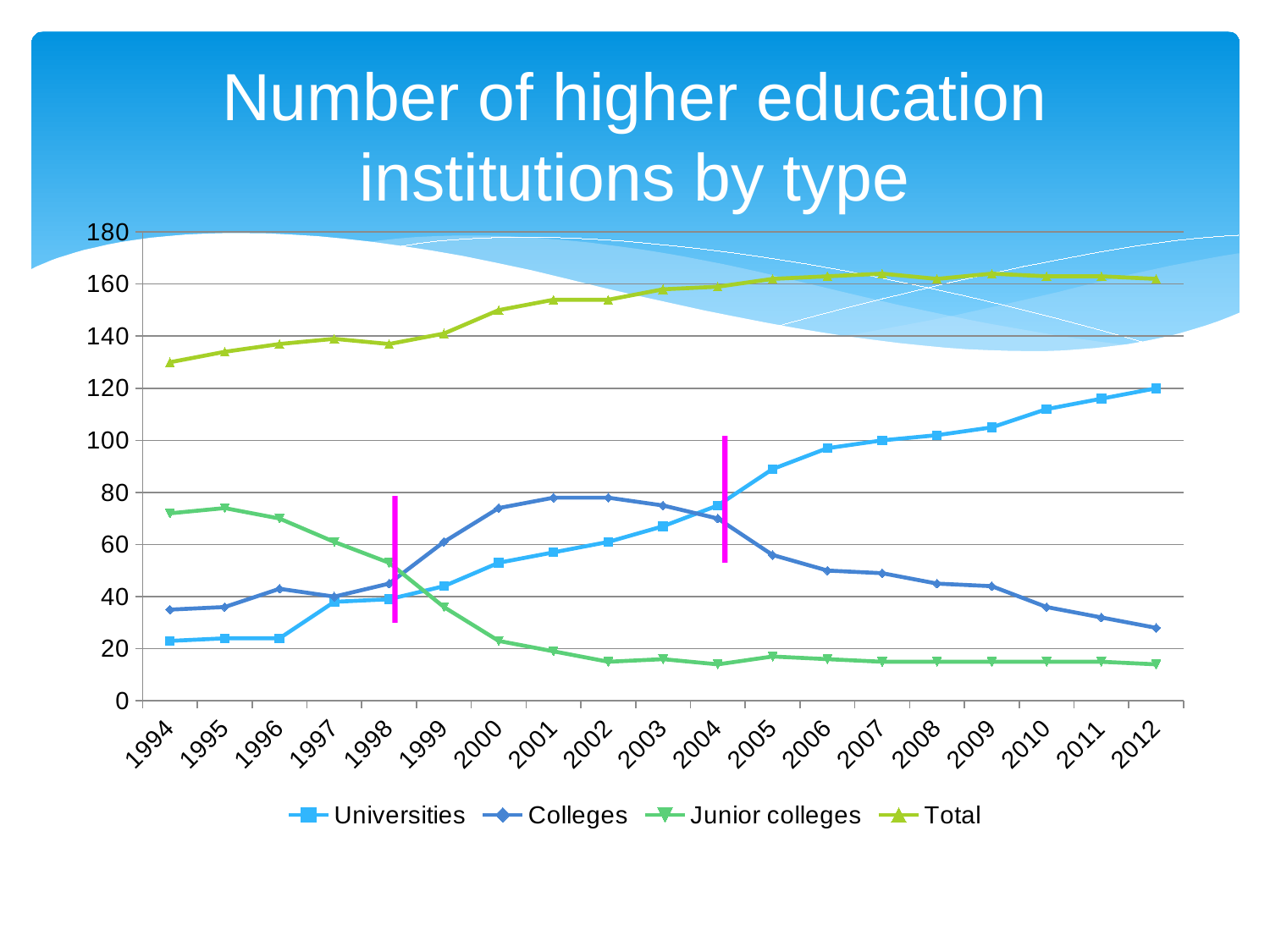

# Number of higher education institutions by type

### Chart

| Category | Universities | Colleges | Junior colleges | Total |
|---|---|---|---|---|
| 1994 | 23.0 | 35.0 | 72.0 | 130.0 |
| 1995 | 24.0 | 36.0 | 74.0 | 134.0 |
| 1996 | 24.0 | 43.0 | 70.0 | 137.0 |
| 1997 | 38.0 | 40.0 | 61.0 | 139.0 |
| 1998 | 39.0 | 45.0 | 53.0 | 137.0 |
| 1999 | 44.0 | 61.0 | 36.0 | 141.0 |
| 2000 | 53.0 | 74.0 | 23.0 | 150.0 |
| 2001 | 57.0 | 78.0 | 19.0 | 154.0 |
| 2002 | 61.0 | 78.0 | 15.0 | 154.0 |
| 2003 | 67.0 | 75.0 | 16.0 | 158.0 |
| 2004 | 75.0 | 70.0 | 14.0 | 159.0 |
| 2005 | 89.0 | 56.0 | 17.0 | 162.0 |
| 2006 | 97.0 | 50.0 | 16.0 | 163.0 |
| 2007 | 100.0 | 49.0 | 15.0 | 164.0 |
| 2008 | 102.0 | 45.0 | 15.0 | 162.0 |
| 2009 | 105.0 | 44.0 | 15.0 | 164.0 |
| 2010 | 112.0 | 36.0 | 15.0 | 163.0 |
| 2011 | 116.0 | 32.0 | 15.0 | 163.0 |
| 2012 | 120.0 | 28.0 | 14.0 | 162.0 |